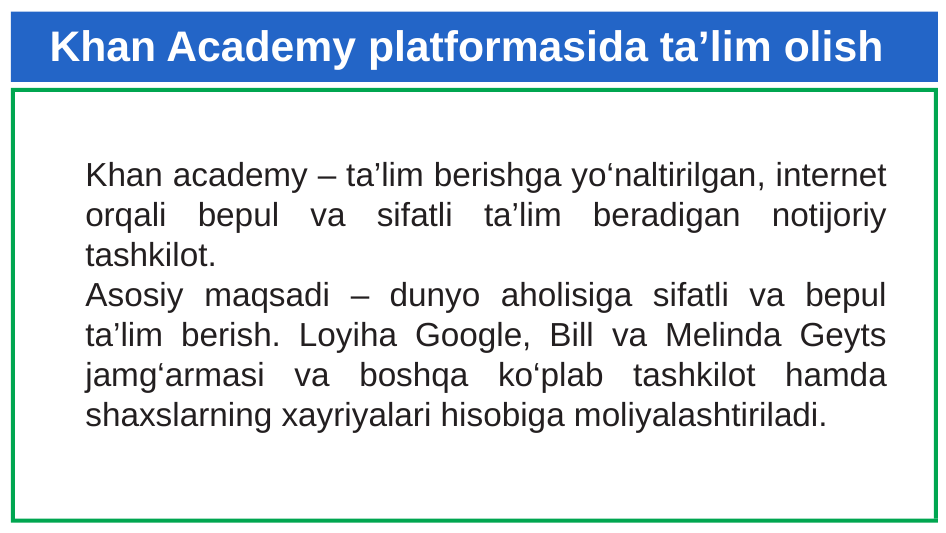

# Khan Academy platformasida ta’lim olish
Khan academy – ta’lim berishga yo‘naltirilgan, internet orqali bepul va sifatli ta’lim beradigan notijoriy tashkilot.
Asosiy maqsadi – dunyo aholisiga sifatli va bepul ta’lim berish. Loyiha Google, Bill va Melinda Geyts jamg‘armasi va boshqa ko‘plab tashkilot hamda shaxslarning xayriyalari hisobiga moliyalashtiriladi.